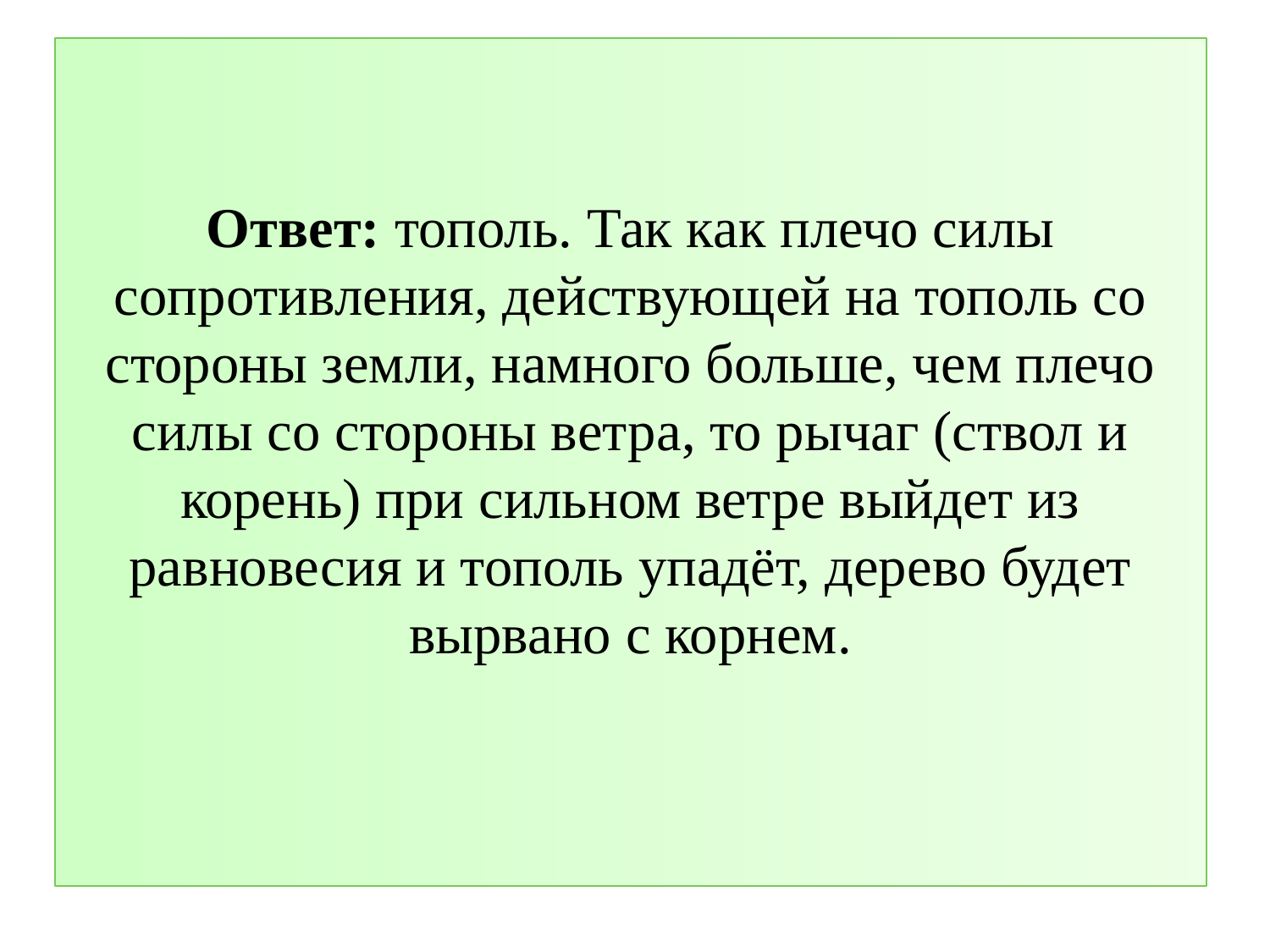

# Ответ: тополь. Так как плечо силы сопротивления, действующей на тополь со стороны земли, намного больше, чем плечо силы со стороны ветра, то рычаг (ствол и корень) при сильном ветре выйдет из равновесия и тополь упадёт, дерево будет вырвано с корнем.